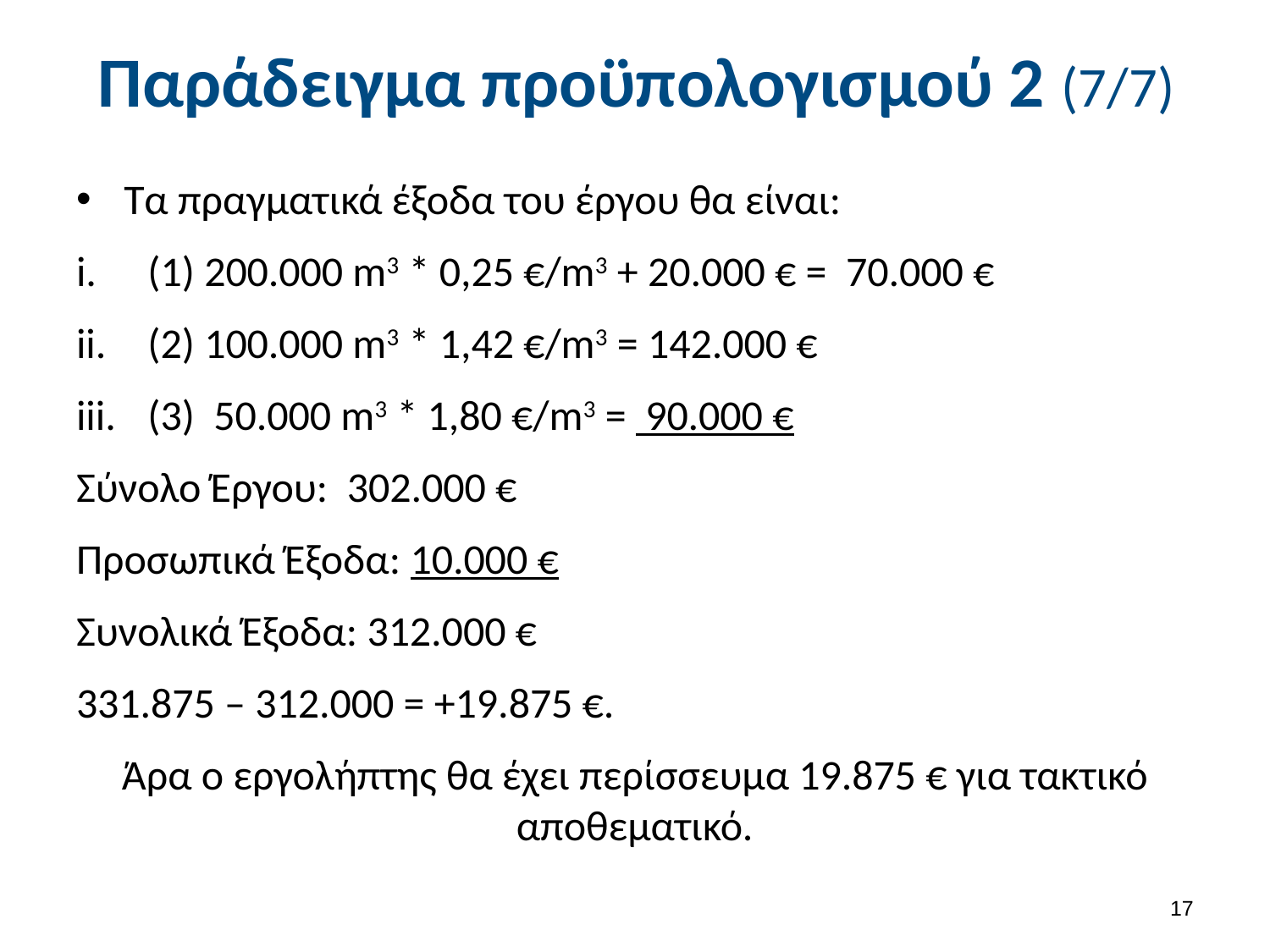

# Παράδειγμα προϋπολογισμού 2 (7/7)
Τα πραγματικά έξοδα του έργου θα είναι:
(1) 200.000 m3 * 0,25 €/m3 + 20.000 € =  70.000 €
(2) 100.000 m3 * 1,42 €/m3 = 142.000 €
(3)  50.000 m3 * 1,80 €/m3 =  90.000 €
Σύνολο Έργου:  302.000 €
Προσωπικά Έξοδα: 10.000 €
Συνολικά Έξοδα: 312.000 €
331.875 – 312.000 = +19.875 €.
Άρα ο εργολήπτης θα έχει περίσσευμα 19.875 € για τακτικό αποθεματικό.

17